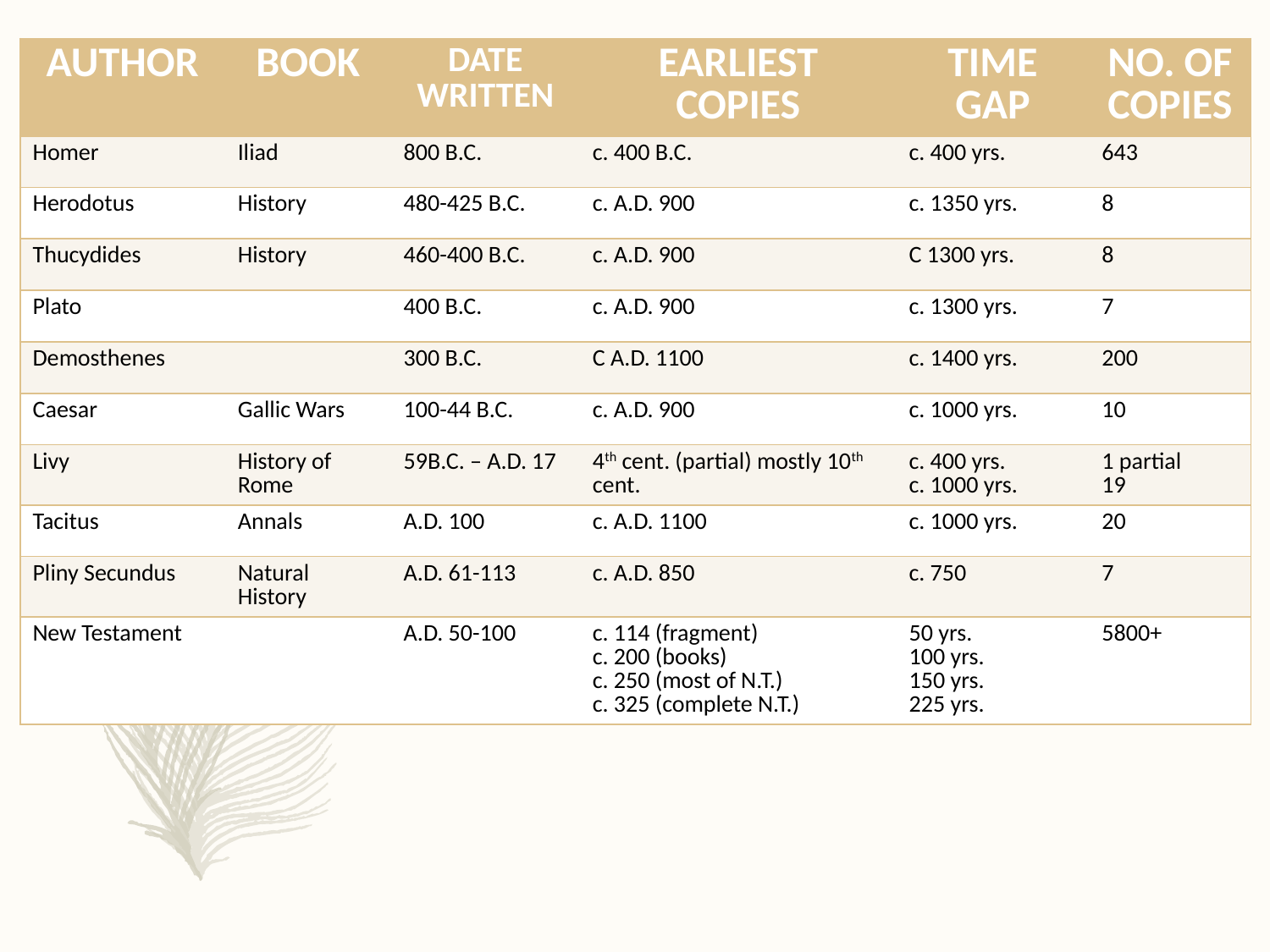

| AUTHOR | BOOK | DATE WRITTEN | EARLIEST COPIES | TIME GAP | NO. OF COPIES |
| --- | --- | --- | --- | --- | --- |
| Homer | Iliad | 800 B.C. | c. 400 B.C. | c. 400 yrs. | 643 |
| Herodotus | History | 480-425 B.C. | c. A.D. 900 | c. 1350 yrs. | 8 |
| Thucydides | History | 460-400 B.C. | c. A.D. 900 | C 1300 yrs. | 8 |
| Plato |  | 400 B.C. | c. A.D. 900 | c. 1300 yrs. | 7 |
| Demosthenes |  | 300 B.C. | C A.D. 1100 | c. 1400 yrs. | 200 |
| Caesar | Gallic Wars | 100-44 B.C. | c. A.D. 900 | c. 1000 yrs. | 10 |
| Livy | History of Rome | 59B.C. – A.D. 17 | 4th cent. (partial) mostly 10th cent. | c. 400 yrs. c. 1000 yrs. | 1 partial 19 |
| Tacitus | Annals | A.D. 100 | c. A.D. 1100 | c. 1000 yrs. | 20 |
| Pliny Secundus | Natural History | A.D. 61-113 | c. A.D. 850 | c. 750 | 7 |
| New Testament |  | A.D. 50-100 | c. 114 (fragment) c. 200 (books) c. 250 (most of N.T.) c. 325 (complete N.T.) | 50 yrs. 100 yrs. 150 yrs. 225 yrs. | 5800+ |